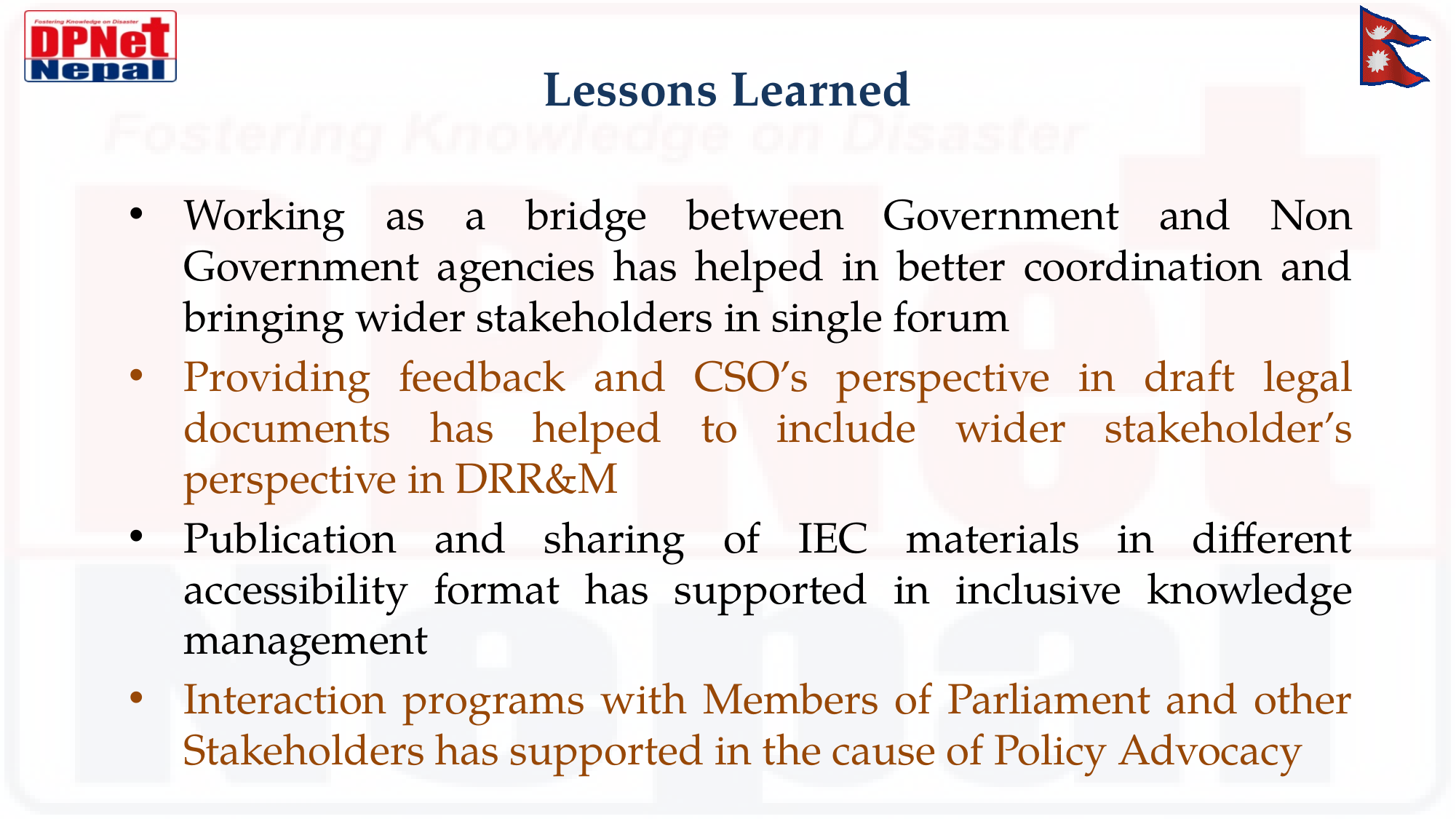

# Lessons Learned
Working as a bridge between Government and Non Government agencies has helped in better coordination and bringing wider stakeholders in single forum
Providing feedback and CSO’s perspective in draft legal documents has helped to include wider stakeholder’s perspective in DRR&M
Publication and sharing of IEC materials in different accessibility format has supported in inclusive knowledge management
Interaction programs with Members of Parliament and other Stakeholders has supported in the cause of Policy Advocacy